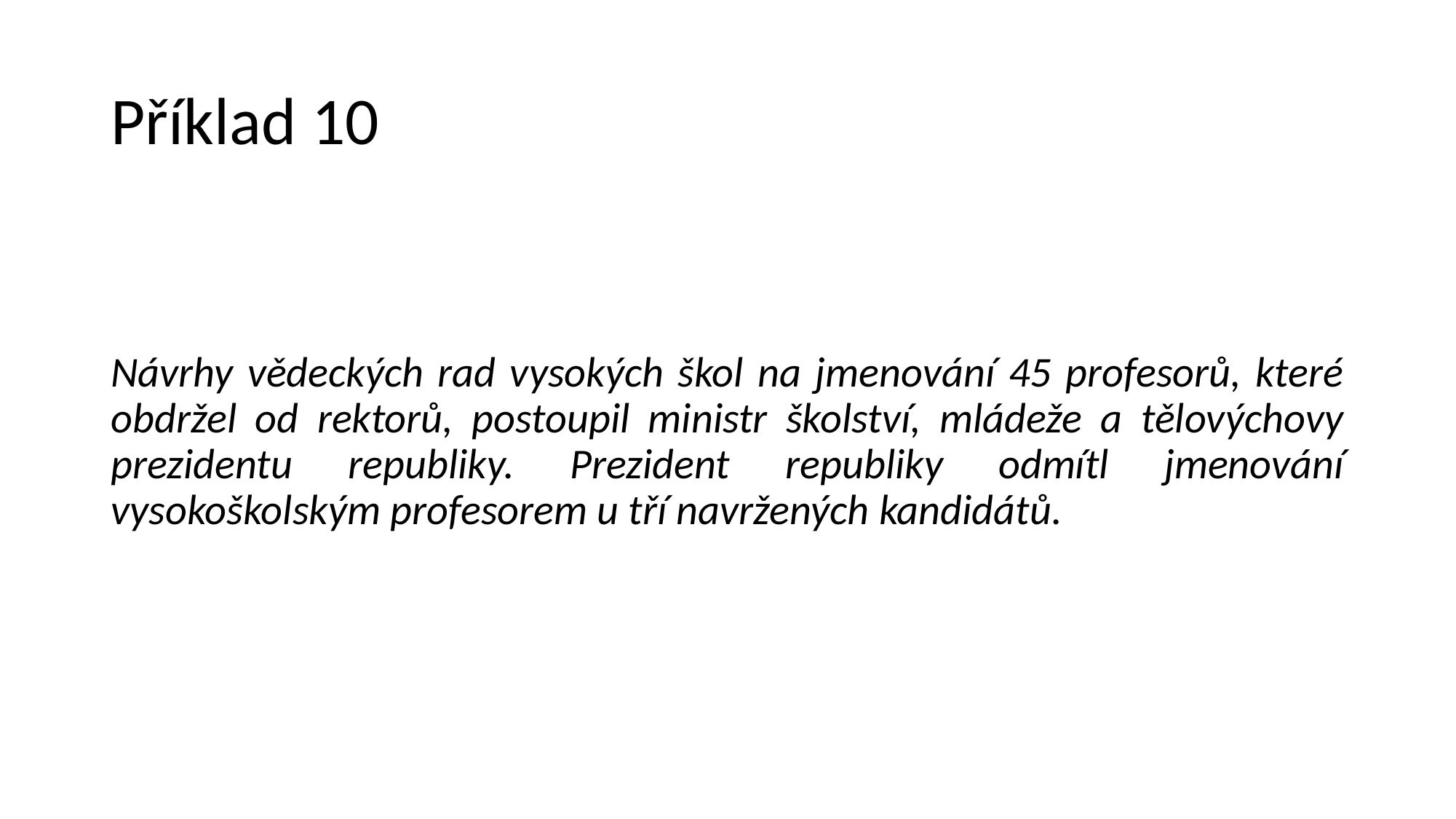

# Příklad 10

Návrhy vědeckých rad vysokých škol na jmenování 45 profesorů, které obdržel od rektorů, postoupil ministr školství, mládeže a tělovýchovy prezidentu republiky. Prezident republiky odmítl jmenování vysokoškolským profesorem u tří navržených kandidátů.